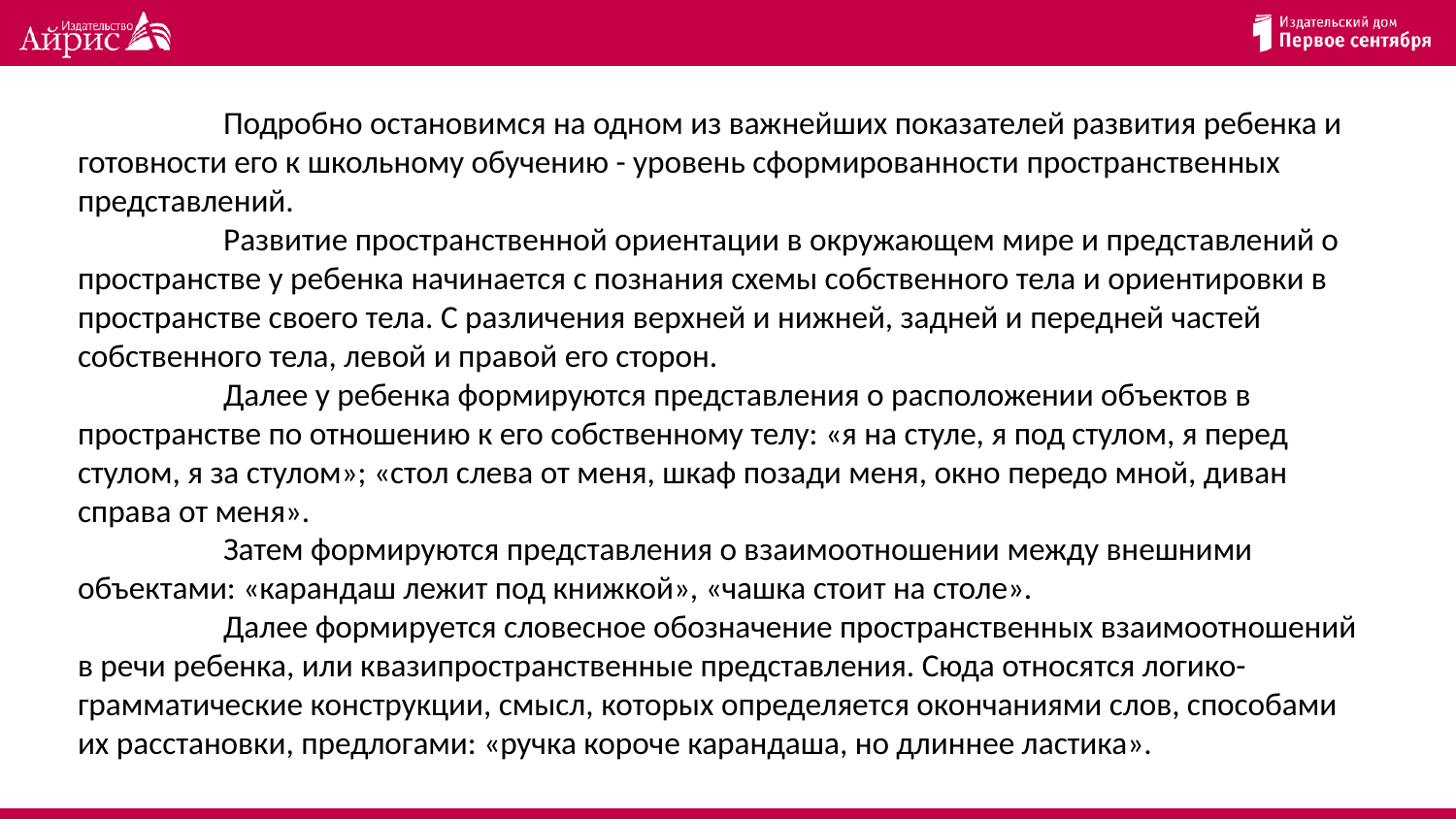

Подробно остановимся на одном из важнейших показателей развития ребенка и готовности его к школьному обучению - уровень сформированности пространственных представлений.
	Развитие пространственной ориентации в окружающем мире и представлений о пространстве у ребенка начинается с познания схемы собственного тела и ориентировки в пространстве своего тела. С различения верхней и нижней, задней и передней частей собственного тела, левой и правой его сторон.
	Далее у ребенка формируются представления о расположении объектов в пространстве по отношению к его собственному телу: «я на стуле, я под стулом, я перед стулом, я за стулом»; «стол слева от меня, шкаф позади меня, окно передо мной, диван справа от меня».
	Затем формируются представления о взаимоотношении между внешними объектами: «карандаш лежит под книжкой», «чашка стоит на столе».
	Далее формируется словесное обозначение пространственных взаимоотношений в речи ребенка, или квазипространственные представления. Сюда относятся логико-грамматические конструкции, смысл, которых определяется окончаниями слов, способами их расстановки, предлогами: «ручка короче карандаша, но длиннее ластика».